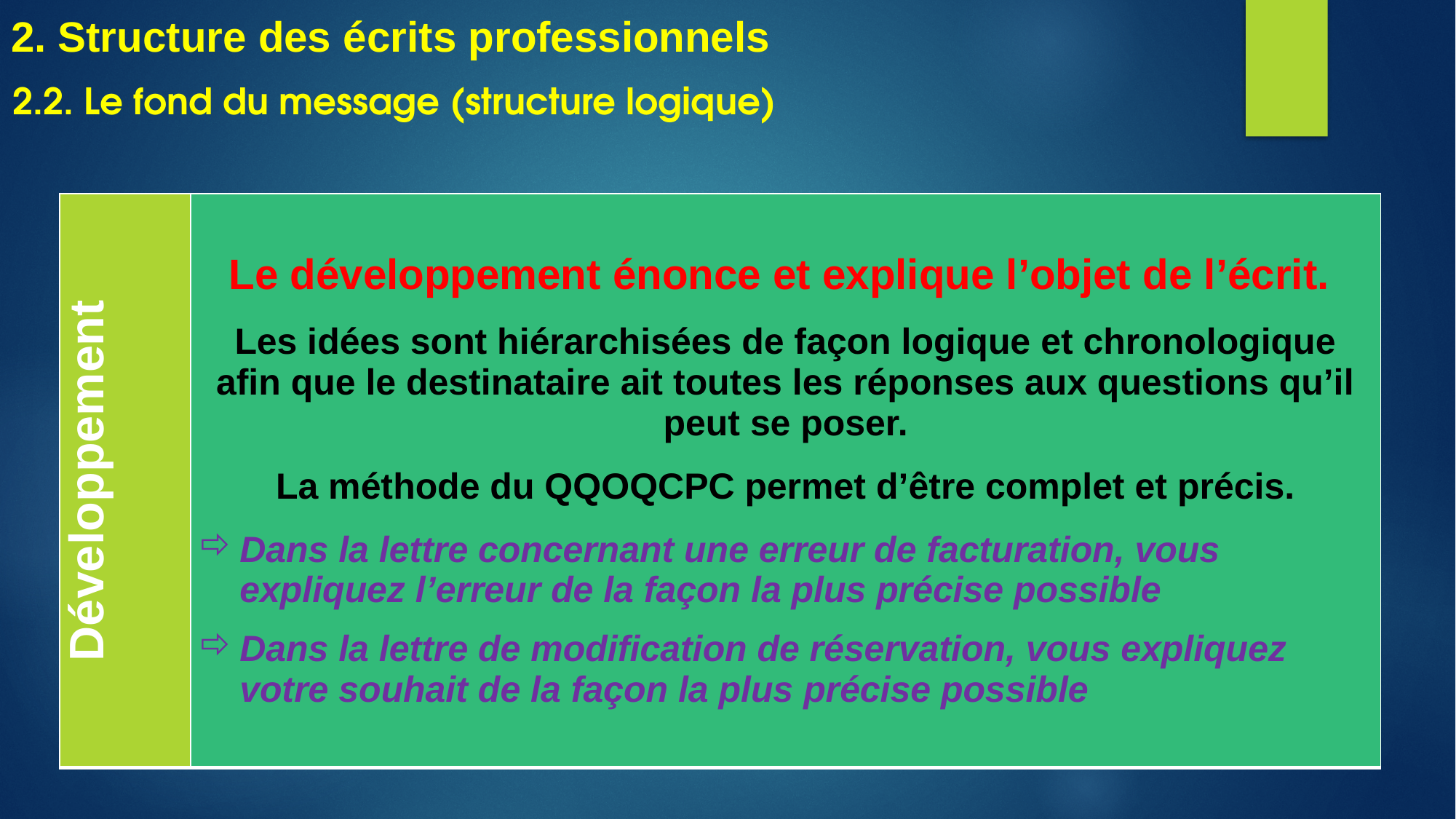

# 2. Structure des écrits professionnels
2.2. Le fond du message (structure logique)
| Développement | Le développement énonce et explique l’objet de l’écrit. Les idées sont hiérarchisées de façon logique et chronologique afin que le destinataire ait toutes les réponses aux questions qu’il peut se poser. La méthode du QQOQCPC permet d’être complet et précis. Dans la lettre concernant une erreur de facturation, vous expliquez l’erreur de la façon la plus précise possible Dans la lettre de modification de réservation, vous expliquez votre souhait de la façon la plus précise possible |
| --- | --- |